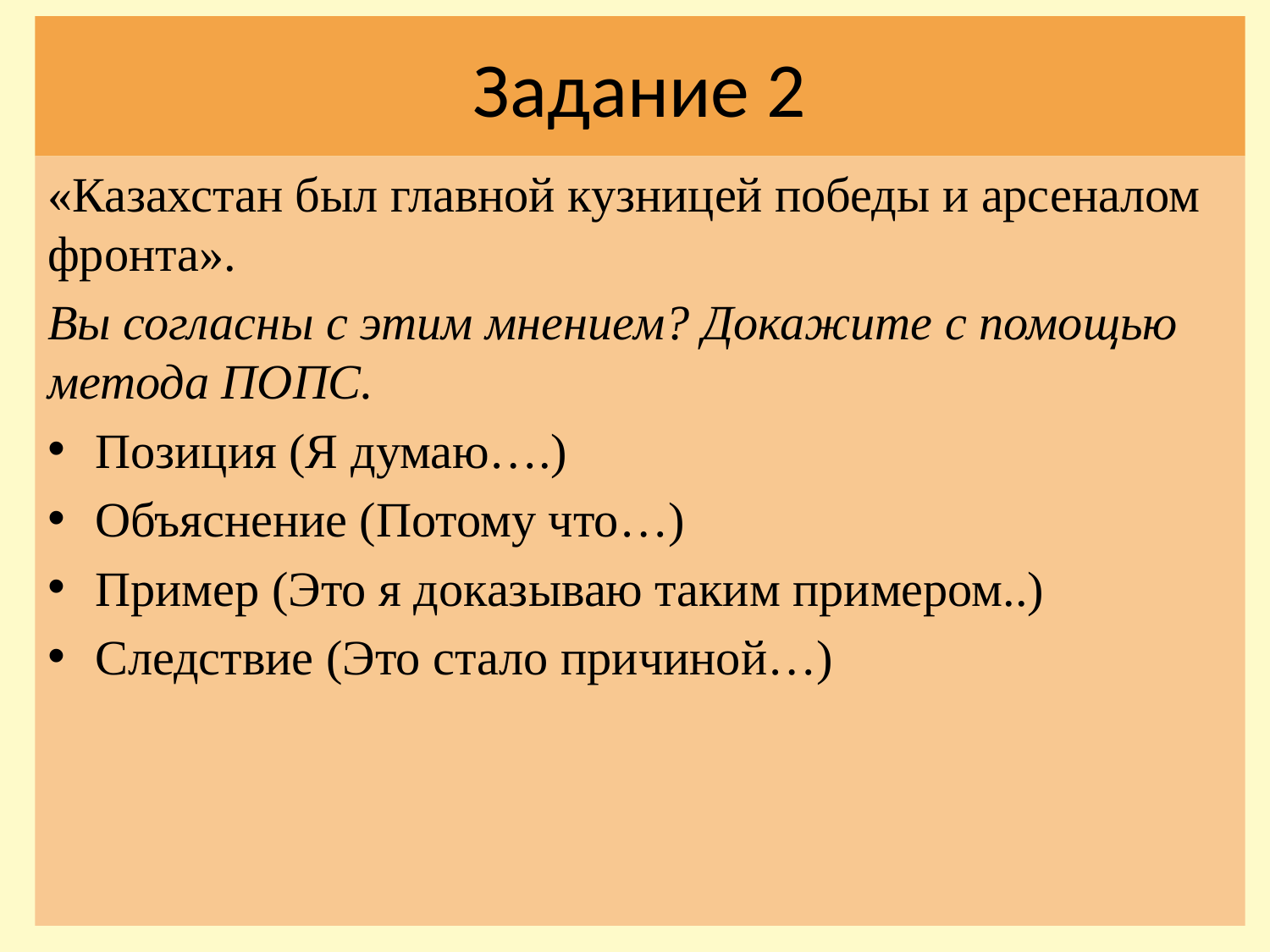

# Задание 2
«Казахстан был главной кузницей победы и арсеналом фронта».
Вы согласны с этим мнением? Докажите с помощью метода ПОПС.
Позиция (Я думаю….)
Объяснение (Потому что…)
Пример (Это я доказываю таким примером..)
Следствие (Это стало причиной…)